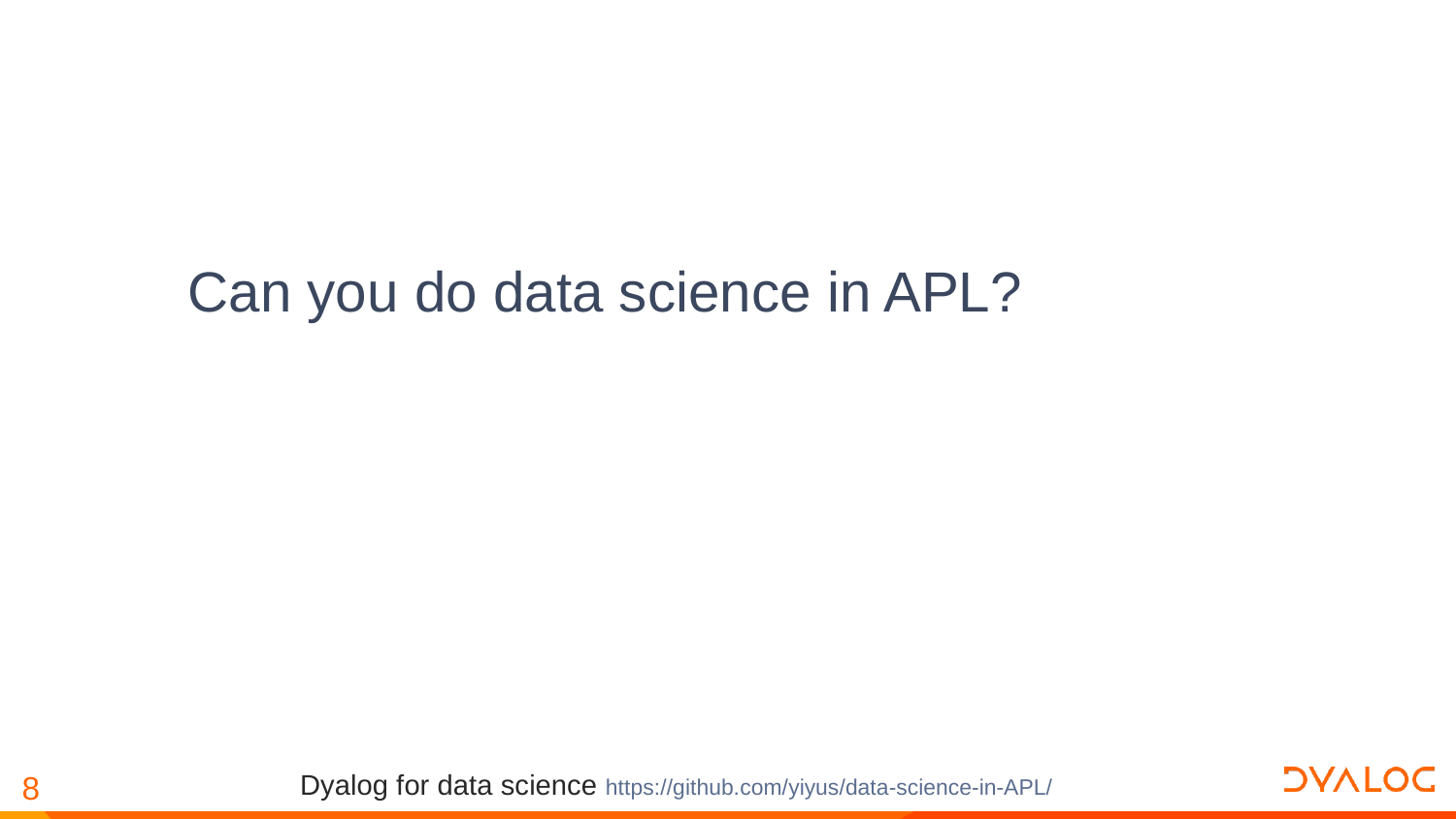

Can you do data science in APL?
8